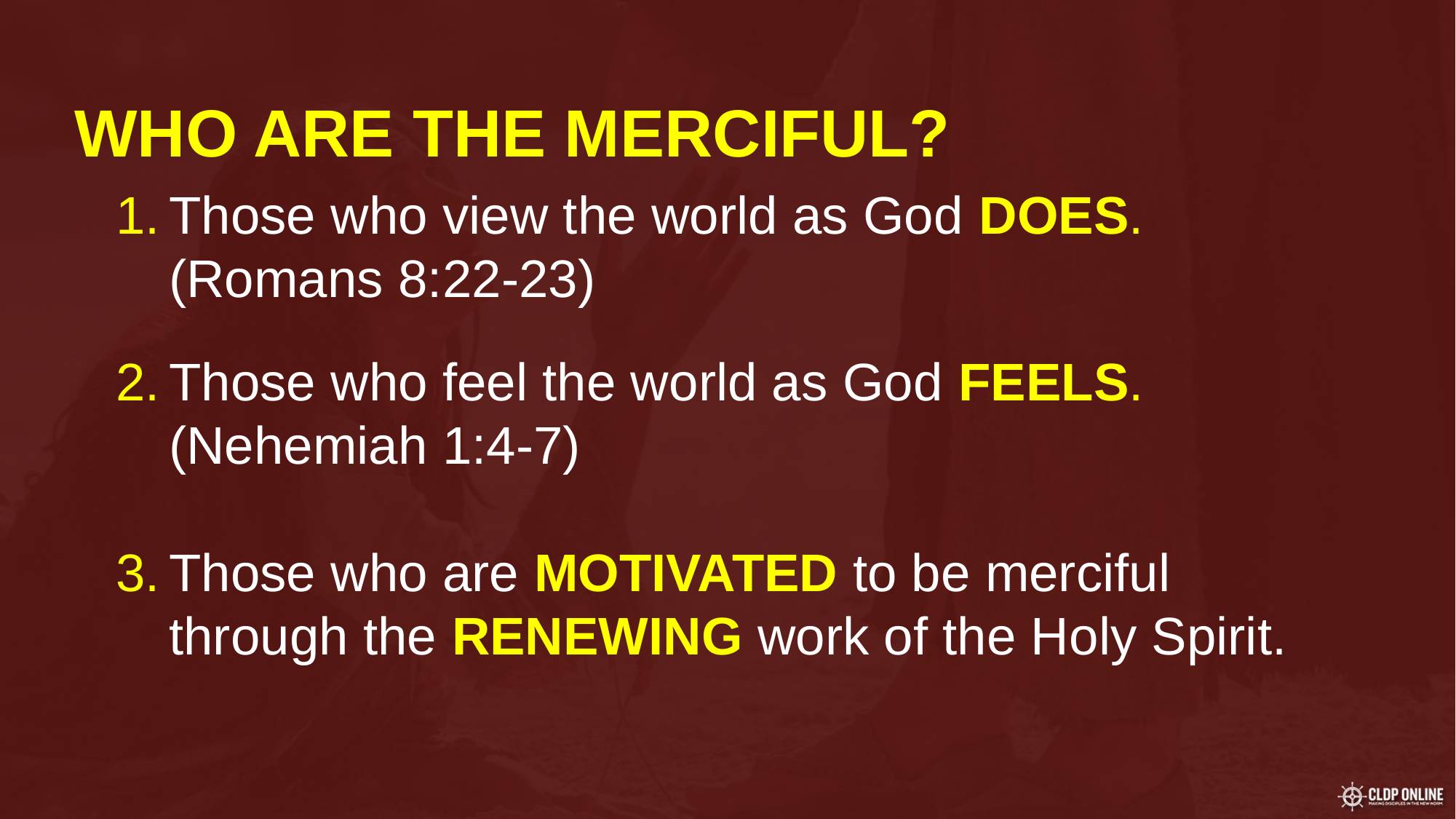

WHO ARE THE MERCIFUL?
Those who view the world as God DOES.
(Romans 8:22-23)
Those who feel the world as God FEELS. (Nehemiah 1:4-7)
Those who are MOTIVATED to be merciful through the RENEWING work of the Holy Spirit.